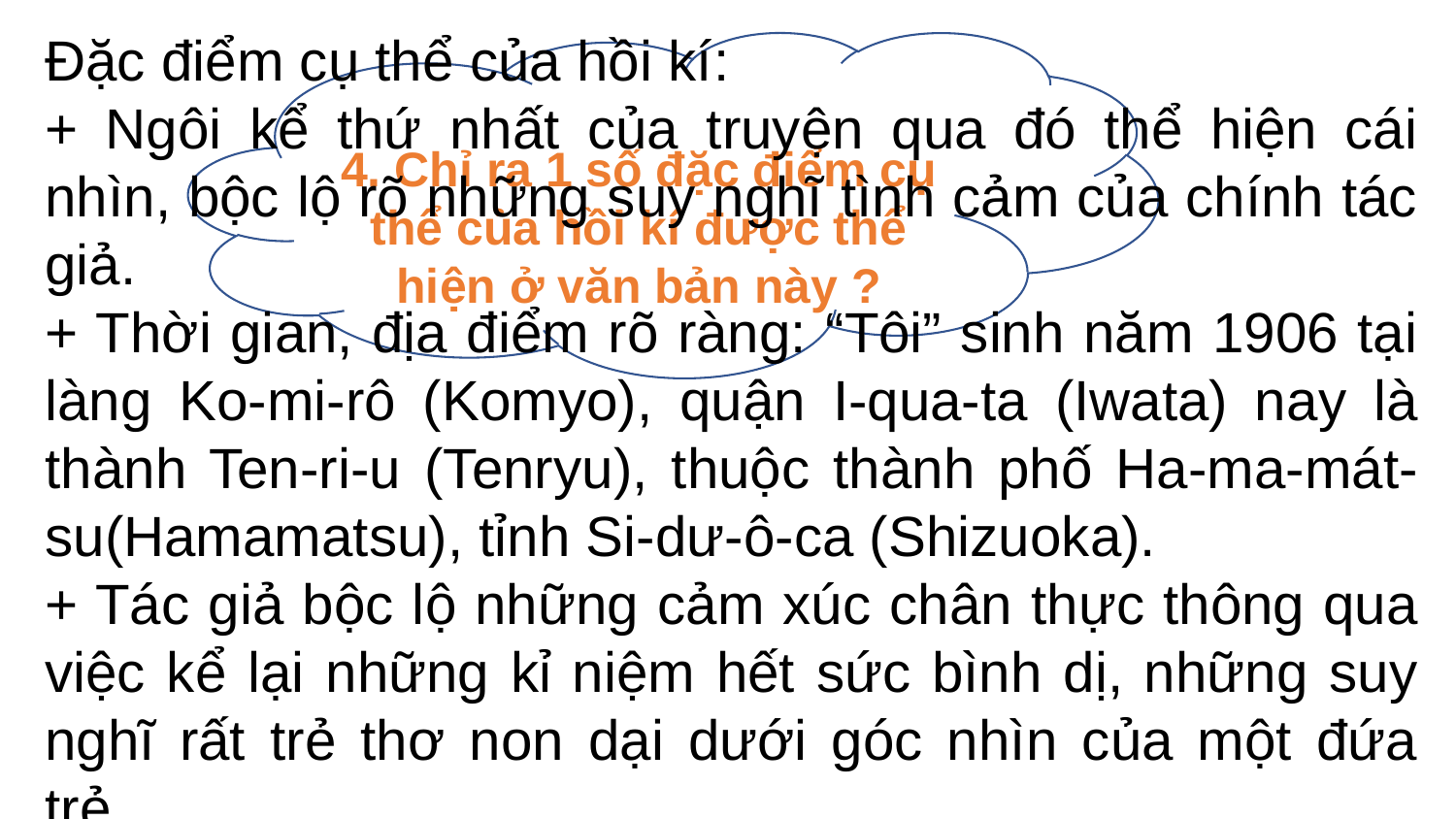

Đặc điểm cụ thể của hồi kí:
+ Ngôi kể thứ nhất của truyện qua đó thể hiện cái nhìn, bộc lộ rõ những suy nghĩ tình cảm của chính tác giả.
+ Thời gian, địa điểm rõ ràng: “Tôi” sinh năm 1906 tại làng Ko-mi-rô (Komyo), quận I-qua-ta (Iwata) nay là thành Ten-ri-u (Tenryu), thuộc thành phố Ha-ma-mát-su(Hamamatsu), tỉnh Si-dư-ô-ca (Shizuoka).
+ Tác giả bộc lộ những cảm xúc chân thực thông qua việc kể lại những kỉ niệm hết sức bình dị, những suy nghĩ rất trẻ thơ non dại dưới góc nhìn của một đứa trẻ.

4. Chỉ ra 1 số đặc điểm cụ thể của hồi kí được thể hiện ở văn bản này ?